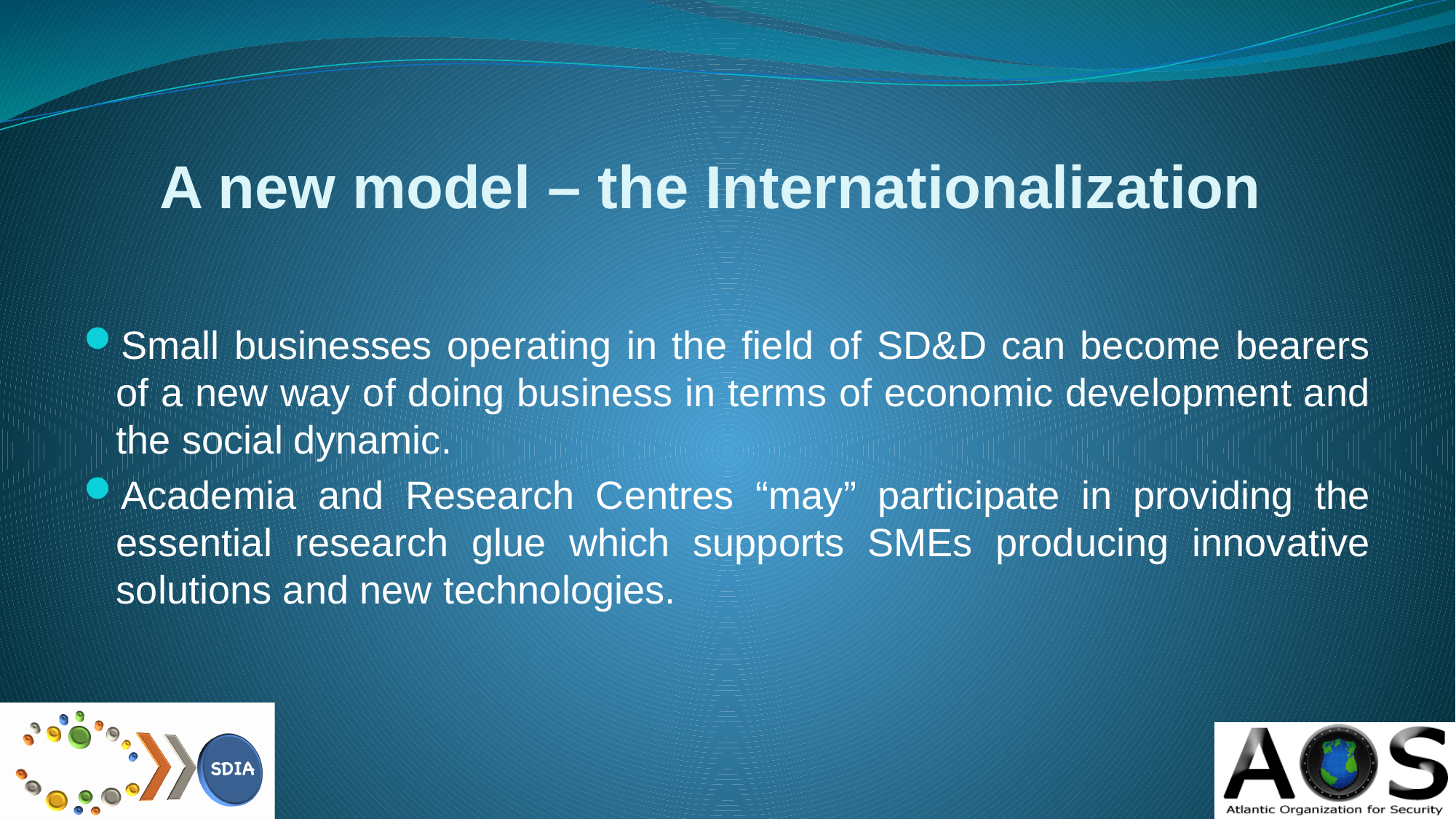

# A new model – the Internationalization
Small businesses operating in the field of SD&D can become bearers of a new way of doing business in terms of economic development and the social dynamic.
Academia and Research Centres “may” participate in providing the essential research glue which supports SMEs producing innovative solutions and new technologies.